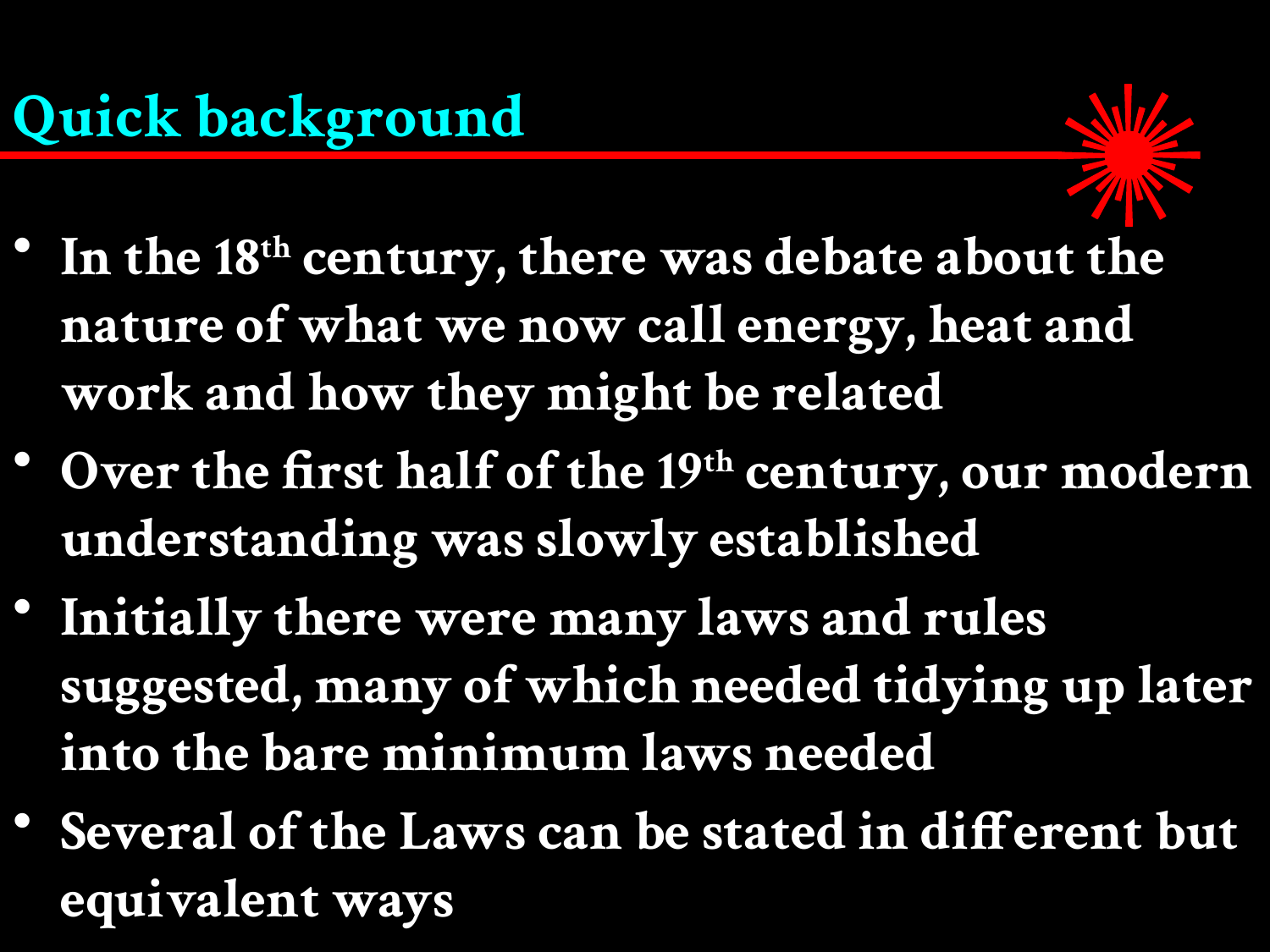

# Quick background
In the 18th century, there was debate about the nature of what we now call energy, heat and work and how they might be related
Over the first half of the 19th century, our modern understanding was slowly established
Initially there were many laws and rules suggested, many of which needed tidying up later into the bare minimum laws needed
Several of the Laws can be stated in different but equivalent ways